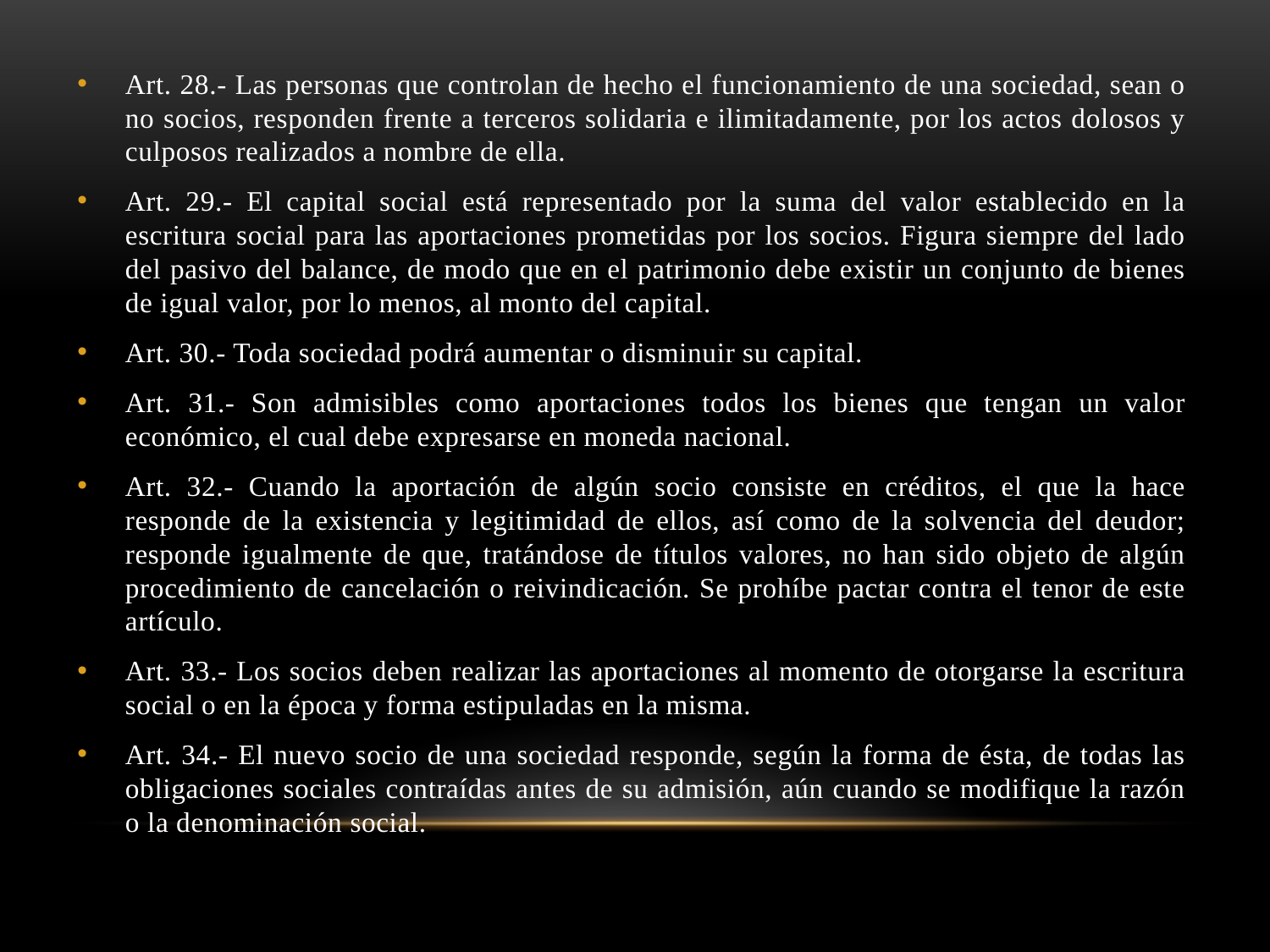

Art. 28.- Las personas que controlan de hecho el funcionamiento de una sociedad, sean o no socios, responden frente a terceros solidaria e ilimitadamente, por los actos dolosos y culposos realizados a nombre de ella.
Art. 29.- El capital social está representado por la suma del valor establecido en la escritura social para las aportaciones prometidas por los socios. Figura siempre del lado del pasivo del balance, de modo que en el patrimonio debe existir un conjunto de bienes de igual valor, por lo menos, al monto del capital.
Art. 30.- Toda sociedad podrá aumentar o disminuir su capital.
Art. 31.- Son admisibles como aportaciones todos los bienes que tengan un valor económico, el cual debe expresarse en moneda nacional.
Art. 32.- Cuando la aportación de algún socio consiste en créditos, el que la hace responde de la existencia y legitimidad de ellos, así como de la solvencia del deudor; responde igualmente de que, tratándose de títulos valores, no han sido objeto de algún procedimiento de cancelación o reivindicación. Se prohíbe pactar contra el tenor de este artículo.
Art. 33.- Los socios deben realizar las aportaciones al momento de otorgarse la escritura social o en la época y forma estipuladas en la misma.
Art. 34.- El nuevo socio de una sociedad responde, según la forma de ésta, de todas las obligaciones sociales contraídas antes de su admisión, aún cuando se modifique la razón o la denominación social.